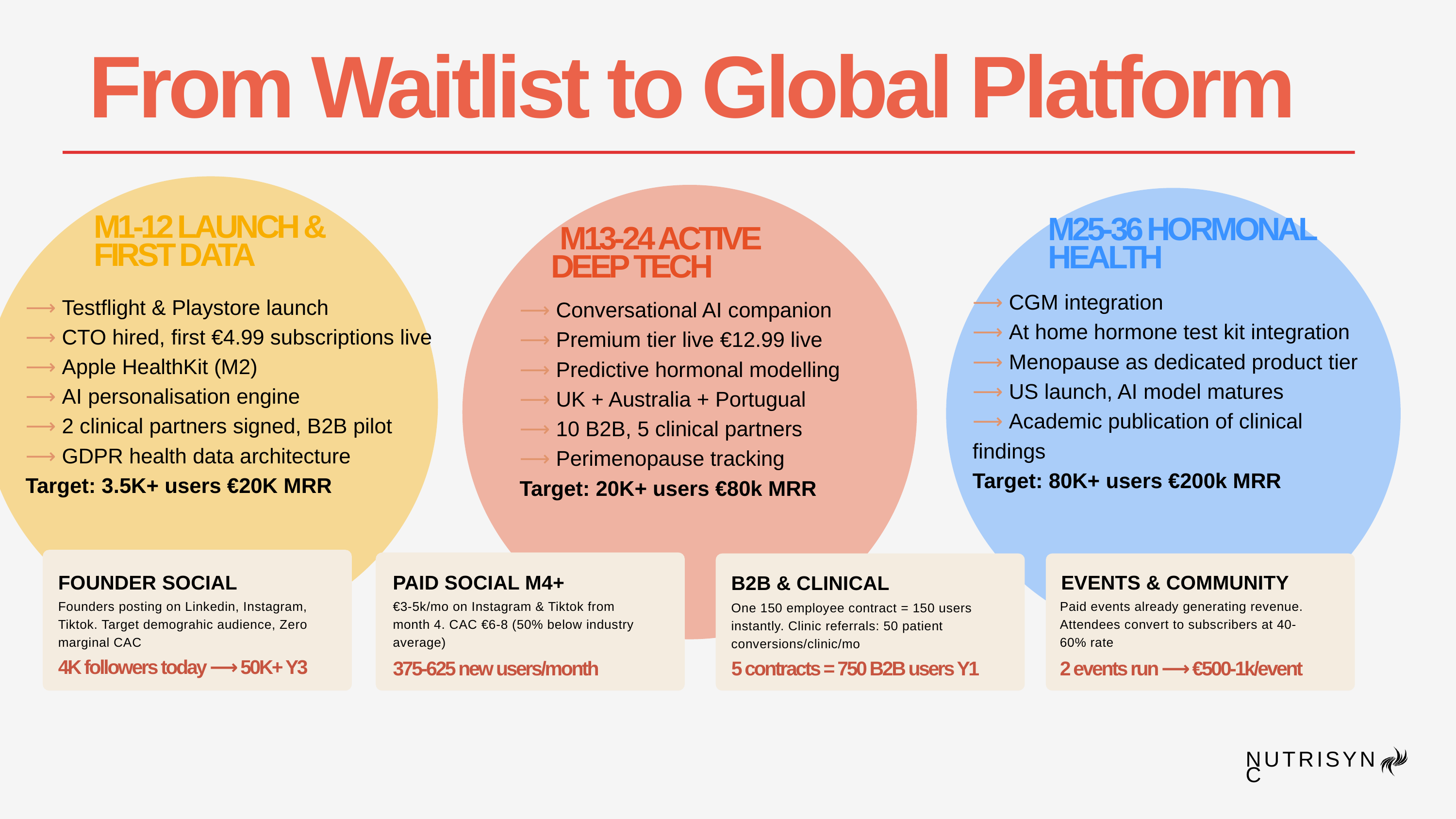

From Waitlist to Global Platform

M1-12 LAUNCH & FIRST DATA
M25-36 HORMONAL HEALTH
 M13-24 ACTIVE DEEP TECH
⟶ CGM integration
⟶ At home hormone test kit integration
⟶ Menopause as dedicated product tier
⟶ US launch, AI model matures
⟶ Academic publication of clinical findings
Target: 80K+ users €200k MRR
⟶ Testflight & Playstore launch
⟶ CTO hired, first €4.99 subscriptions live
⟶ Apple HealthKit (M2)
⟶ AI personalisation engine
⟶ 2 clinical partners signed, B2B pilot
⟶ GDPR health data architecture
Target: 3.5K+ users €20K MRR
⟶ Conversational AI companion
⟶ Premium tier live €12.99 live
⟶ Predictive hormonal modelling
⟶ UK + Australia + Portugual
⟶ 10 B2B, 5 clinical partners
⟶ Perimenopause tracking
Target: 20K+ users €80k MRR

FOUNDER SOCIAL
PAID SOCIAL M4+
EVENTS & COMMUNITY
B2B & CLINICAL
Founders posting on Linkedin, Instagram, Tiktok. Target demograhic audience, Zero marginal CAC
€3-5k/mo on Instagram & Tiktok from month 4. CAC €6-8 (50% below industry average)
Paid events already generating revenue. Attendees convert to subscribers at 40-60% rate
One 150 employee contract = 150 users instantly. Clinic referrals: 50 patient conversions/clinic/mo
4K followers today ⟶ 50K+ Y3
375-625 new users/month
5 contracts = 750 B2B users Y1
2 events run ⟶ €500-1k/event

NUTRISYNC